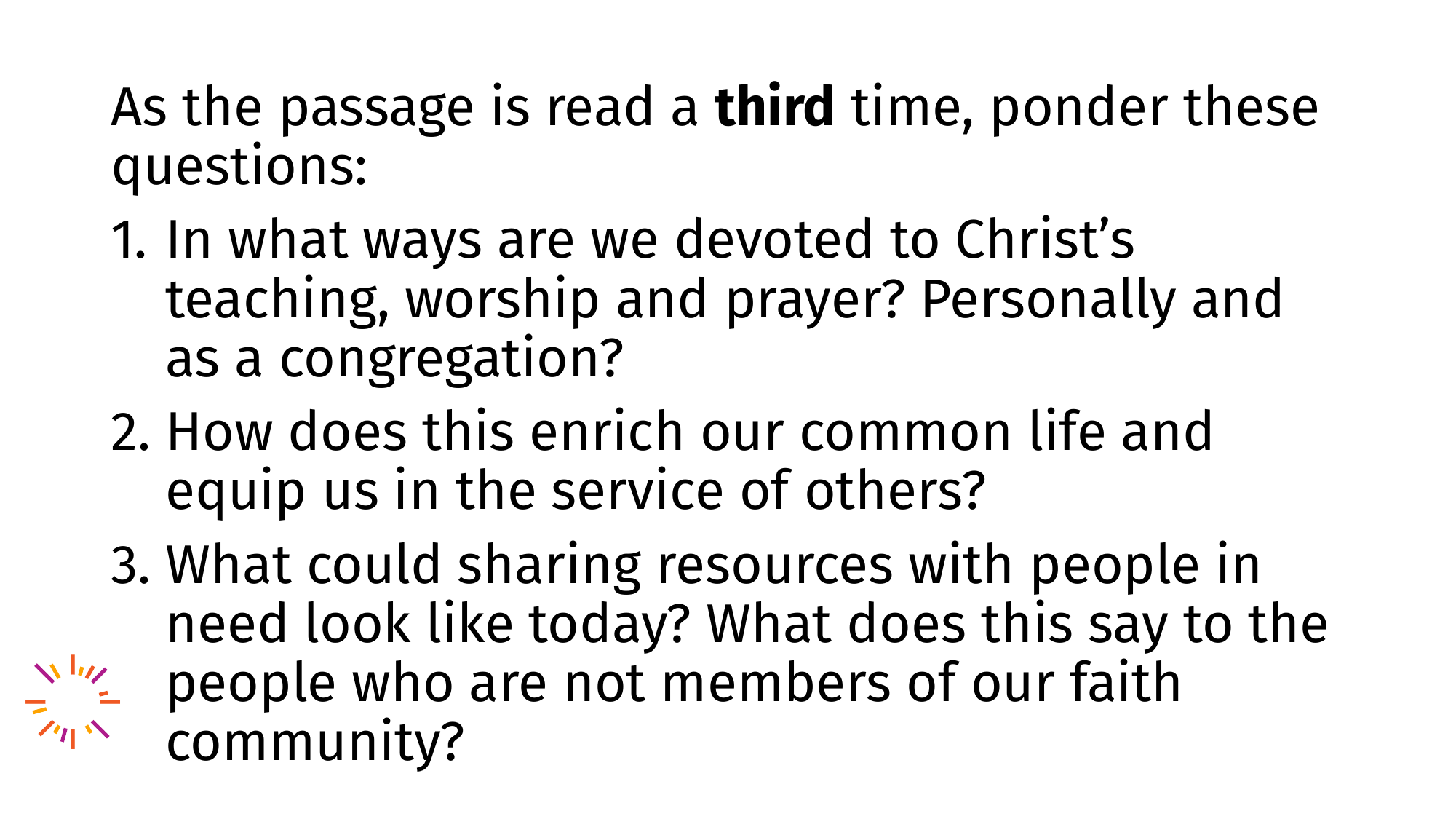

As the passage is read a third time, ponder these questions:
In what ways are we devoted to Christ’s teaching, worship and prayer? Personally and as a congregation?
How does this enrich our common life and equip us in the service of others?
What could sharing resources with people in need look like today? What does this say to the people who are not members of our faith community?